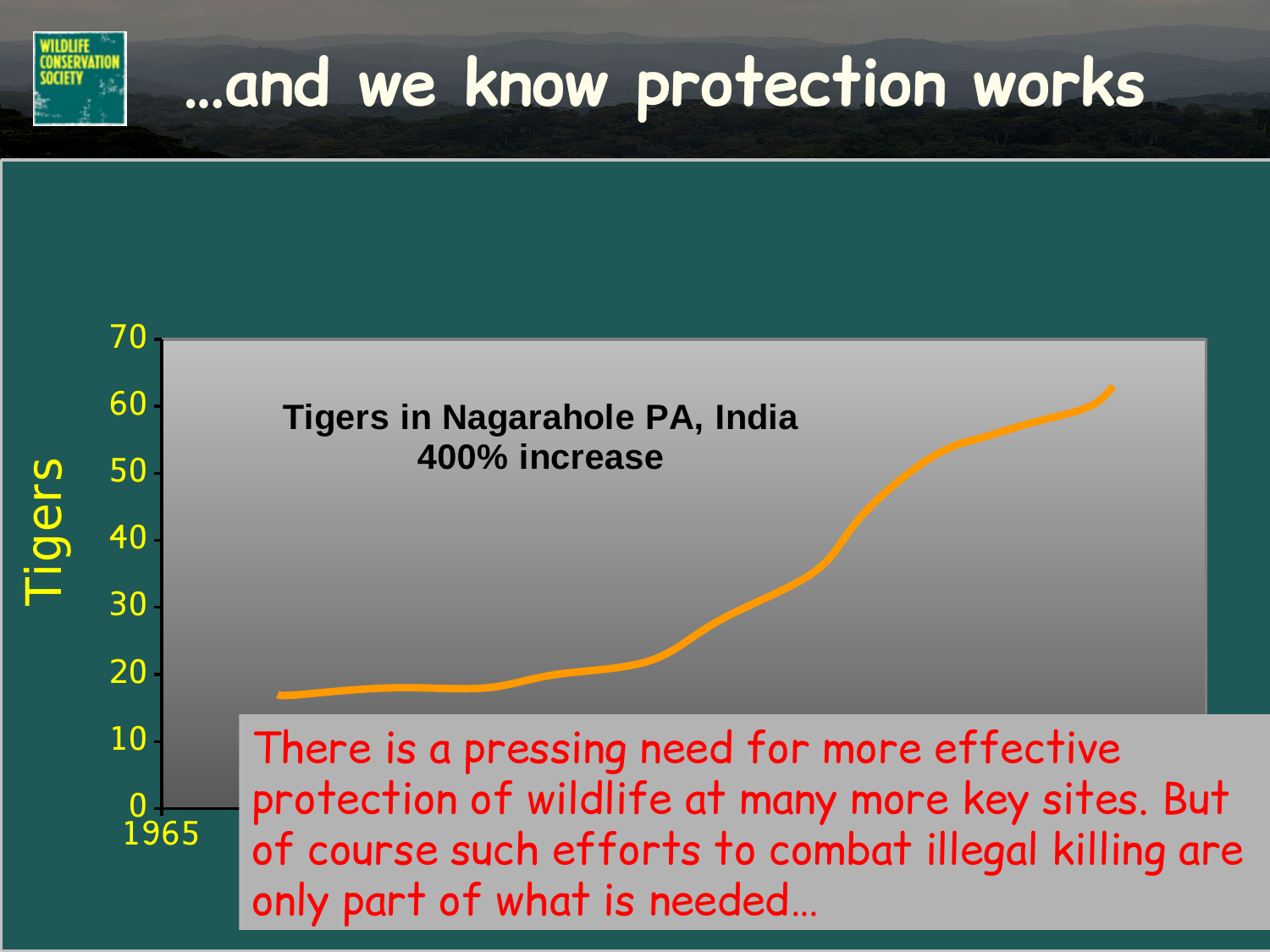

# …and we know protection works

### Chart

| Category |  |
|---|---|
There is a pressing need for more effective protection of wildlife at many more key sites. But of course such efforts to combat illegal killing are only part of what is needed…